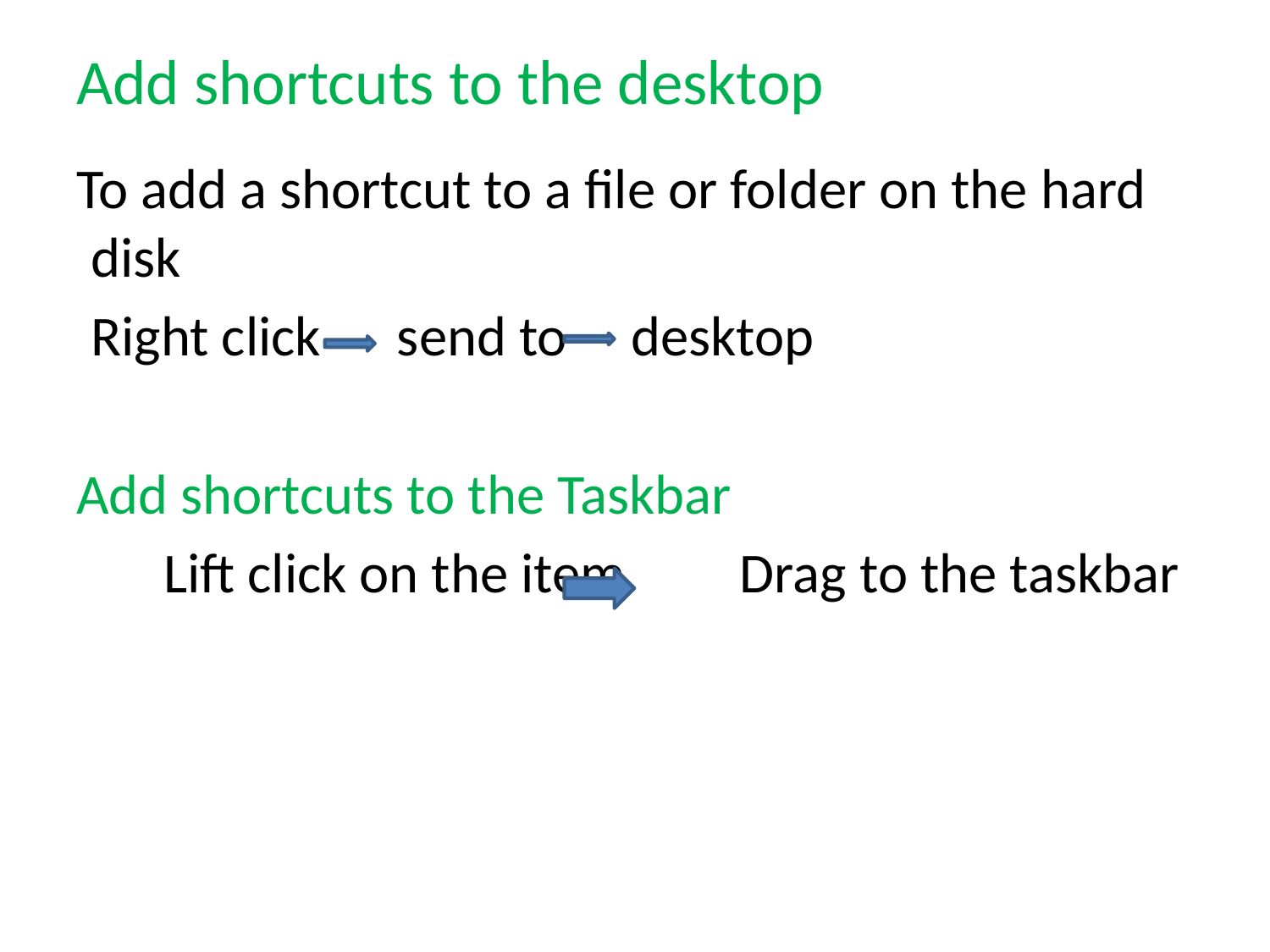

# Add shortcuts to the desktop
To add a shortcut to a file or folder on the hard disk
Right click      send to     desktop

Add shortcuts to the Taskbar
Lift click on the item         Drag to the taskbar